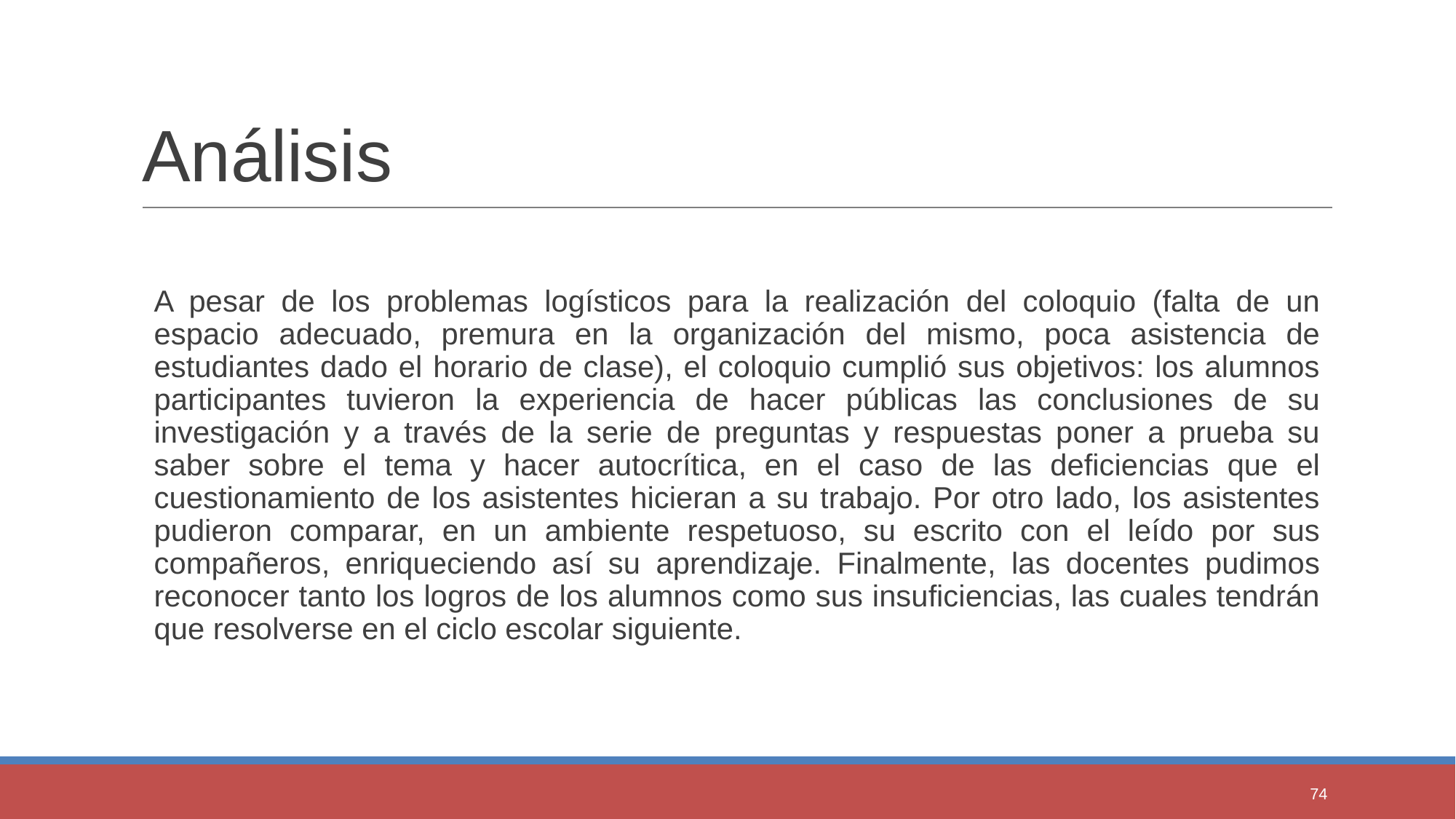

# Análisis

A pesar de los problemas logísticos para la realización del coloquio (falta de un espacio adecuado, premura en la organización del mismo, poca asistencia de estudiantes dado el horario de clase), el coloquio cumplió sus objetivos: los alumnos participantes tuvieron la experiencia de hacer públicas las conclusiones de su investigación y a través de la serie de preguntas y respuestas poner a prueba su saber sobre el tema y hacer autocrítica, en el caso de las deficiencias que el cuestionamiento de los asistentes hicieran a su trabajo. Por otro lado, los asistentes pudieron comparar, en un ambiente respetuoso, su escrito con el leído por sus compañeros, enriqueciendo así su aprendizaje. Finalmente, las docentes pudimos reconocer tanto los logros de los alumnos como sus insuficiencias, las cuales tendrán que resolverse en el ciclo escolar siguiente.
74